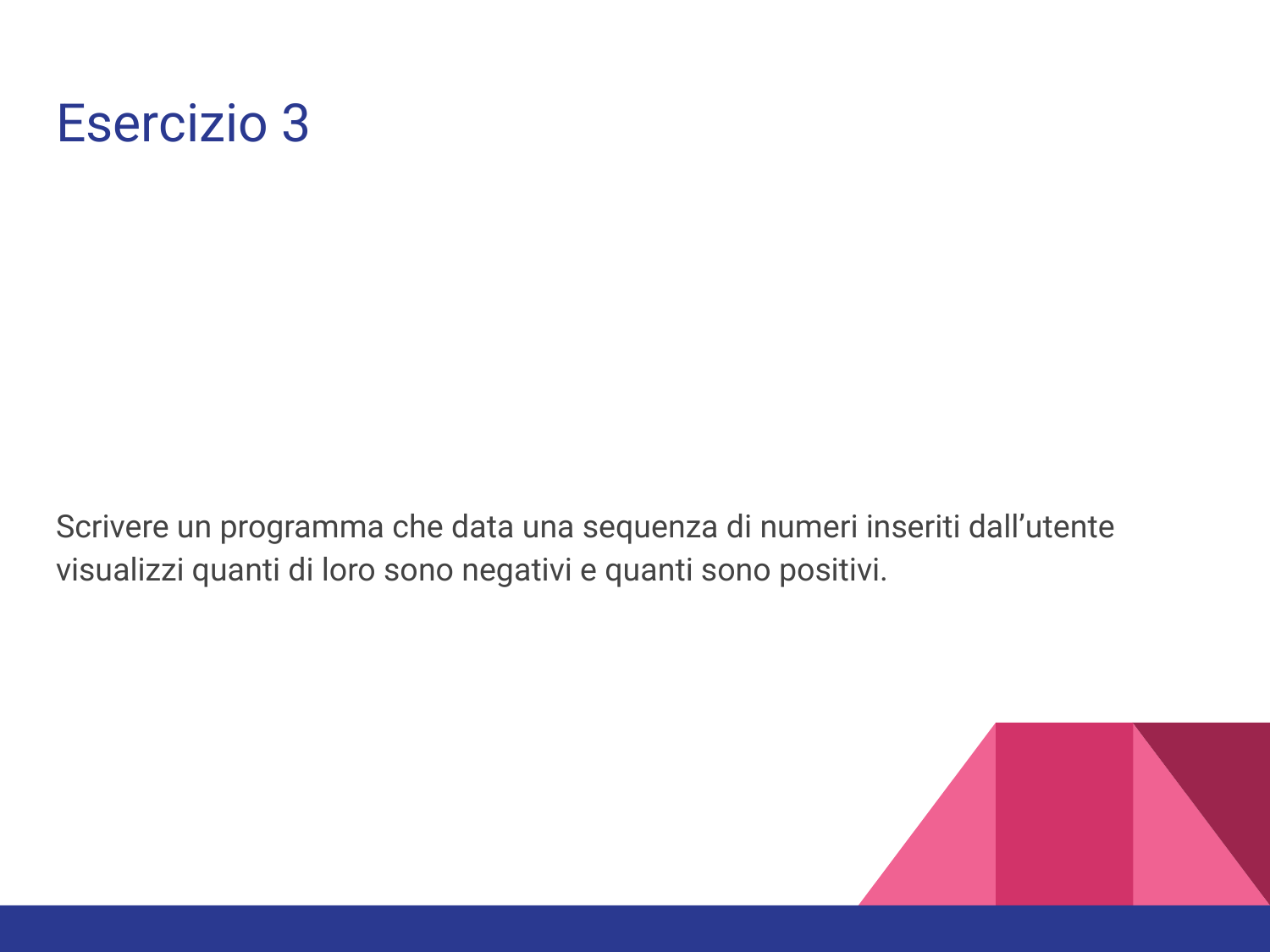

# Esercizio 3

Scrivere un programma che data una sequenza di numeri inseriti dall’utente visualizzi quanti di loro sono negativi e quanti sono positivi.